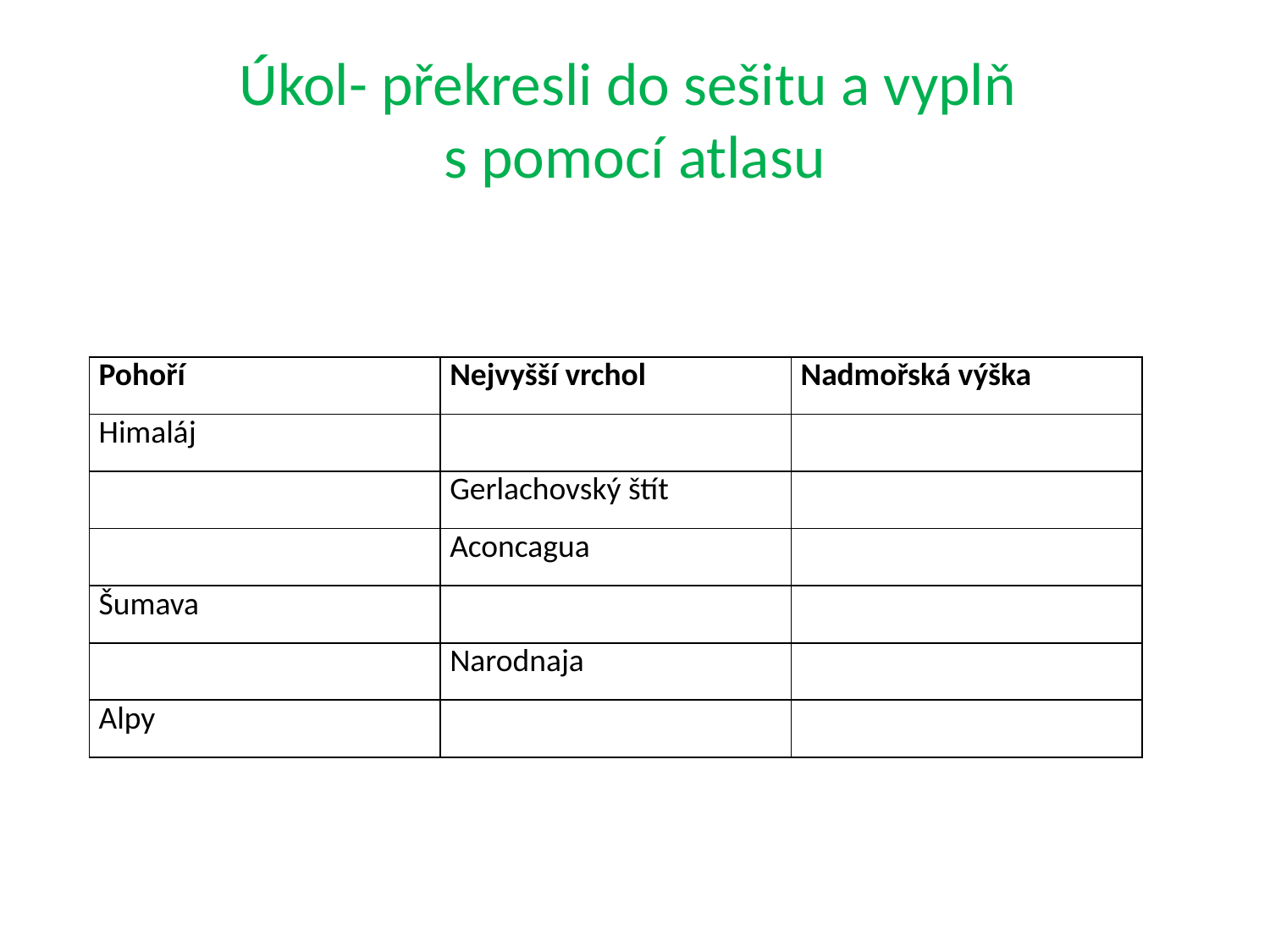

# Úkol- překresli do sešitu a vyplň s pomocí atlasu
| Pohoří | Nejvyšší vrchol | Nadmořská výška |
| --- | --- | --- |
| Himaláj |  |  |
|  | Gerlachovský štít |  |
|  | Aconcagua |  |
| Šumava |  |  |
|  | Narodnaja |  |
| Alpy |  |  |